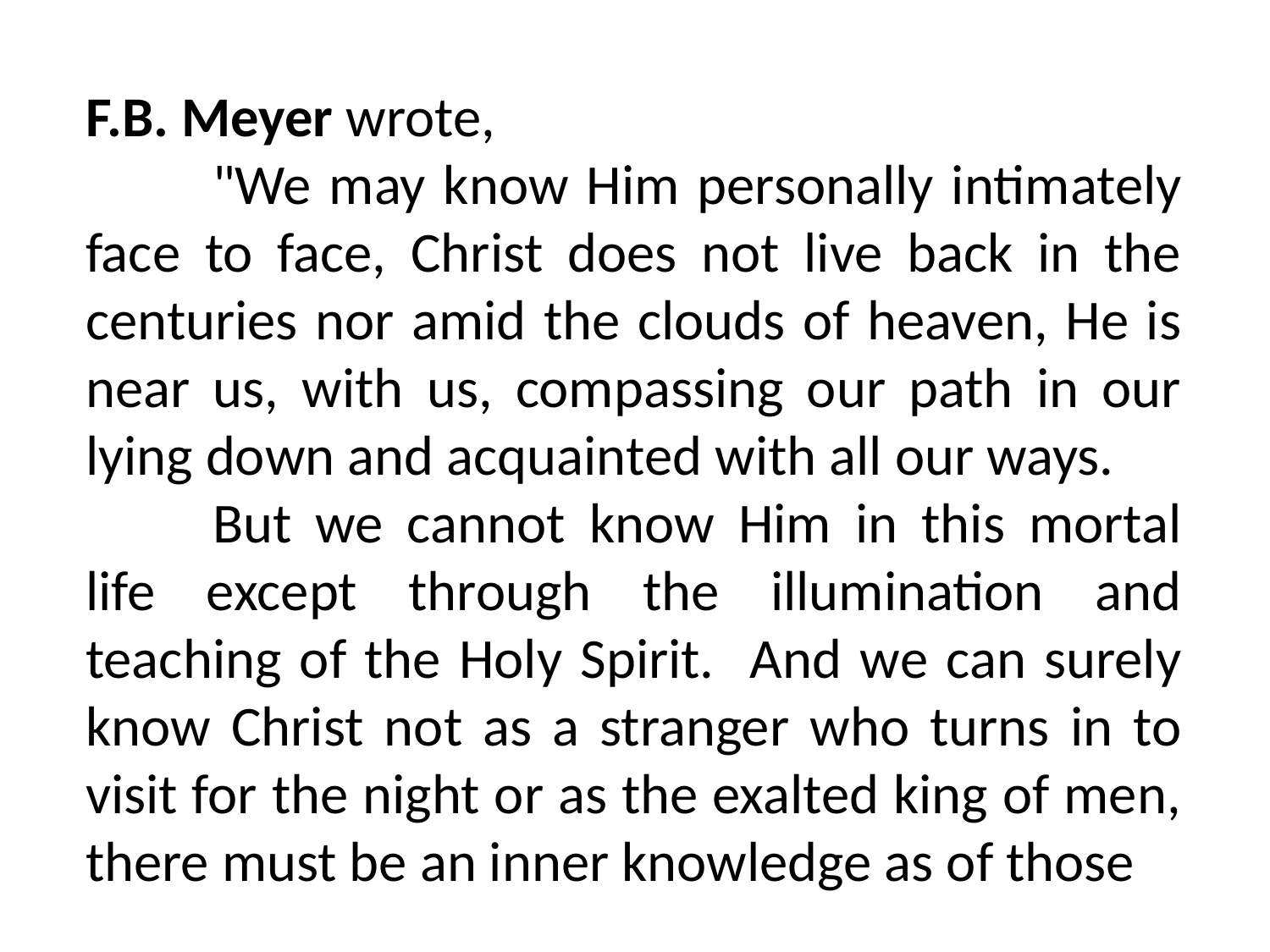

F.B. Meyer wrote,
	"We may know Him personally intimately face to face, Christ does not live back in the centuries nor amid the clouds of heaven, He is near us, with us, compassing our path in our lying down and acquainted with all our ways.
	But we cannot know Him in this mortal life except through the illumination and teaching of the Holy Spirit.  And we can surely know Christ not as a stranger who turns in to visit for the night or as the exalted king of men, there must be an inner knowledge as of those